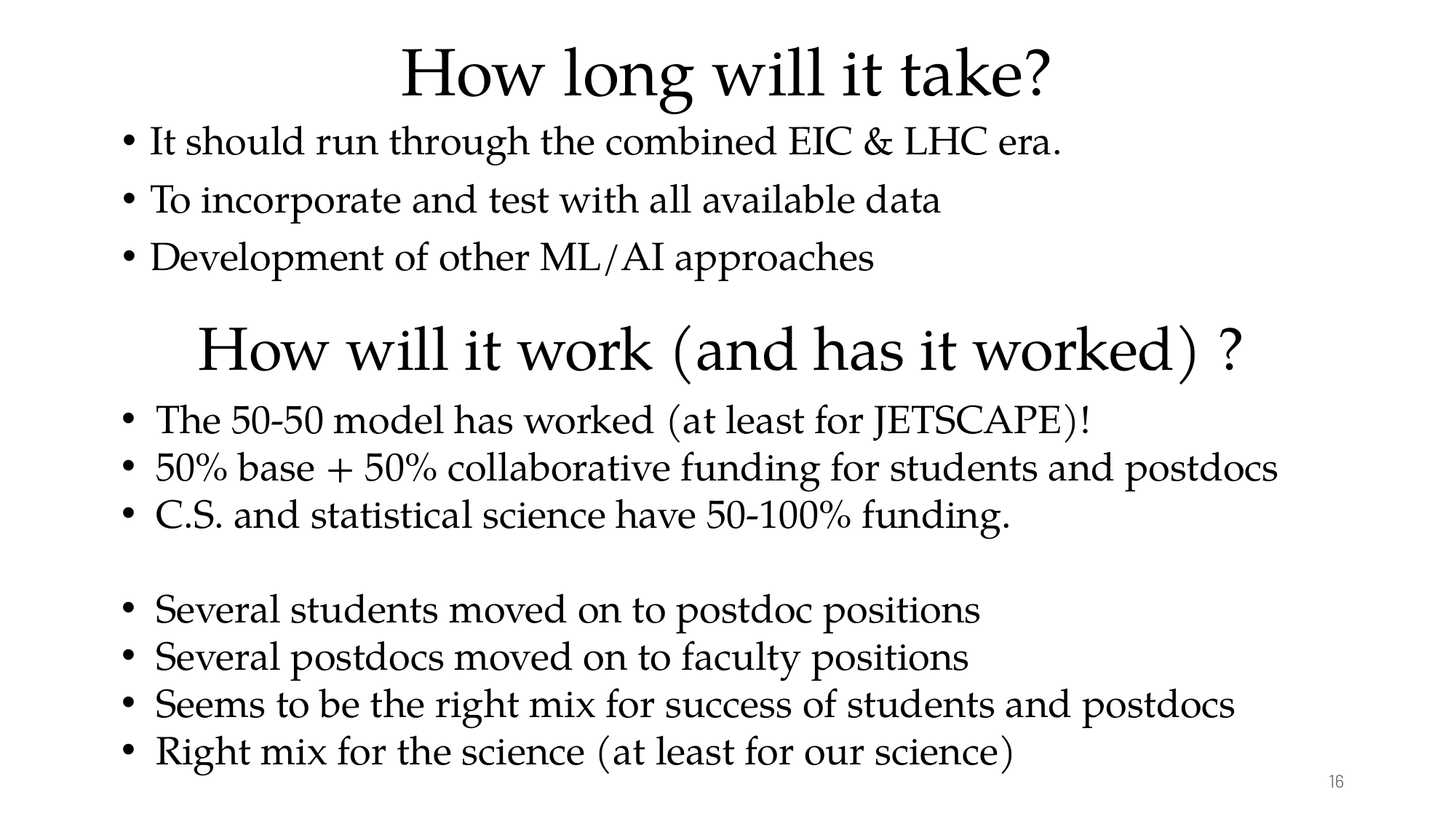

# How long will it take?
It should run through the combined EIC & LHC era.
To incorporate and test with all available data
Development of other ML/AI approaches

How will it work (and has it worked) ?
The 50-50 model has worked (at least for JETSCAPE)!
50% base + 50% collaborative funding for students and postdocs
C.S. and statistical science have 50-100% funding.

Several students moved on to postdoc positions
Several postdocs moved on to faculty positions
Seems to be the right mix for success of students and postdocs
Right mix for the science (at least for our science)
16